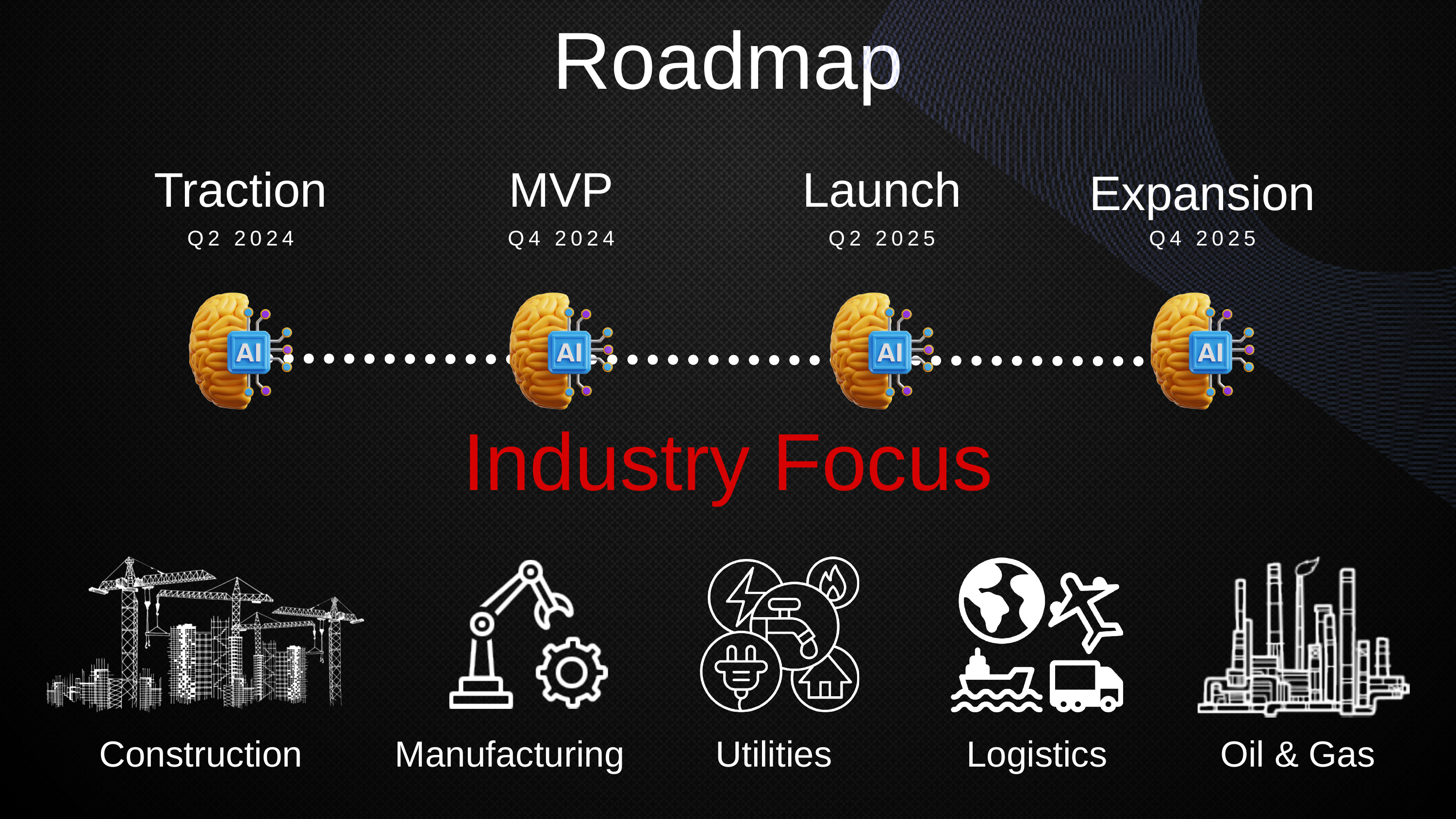

Roadmap
Traction
MVP
Launch
Expansion
Q2 2024
Q4 2024
Q2 2025
Q4 2025

Industry Focus

Construction
Manufacturing
Utilities
Logistics
Oil & Gas